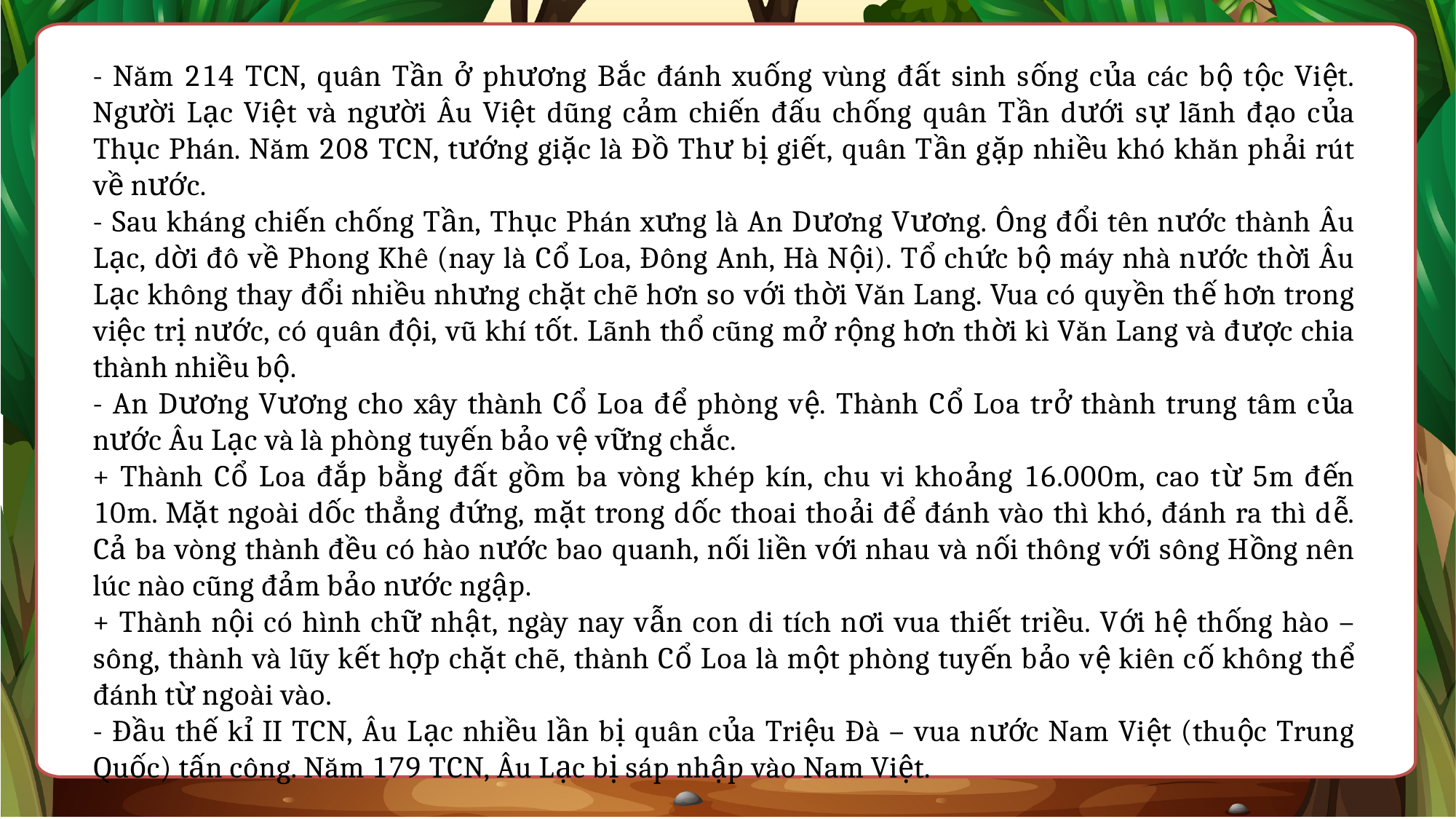

- Năm 214 TCN, quân Tần ở phương Bắc đánh xuống vùng đất sinh sống của các bộ tộc Việt. Người Lạc Việt và người Âu Việt dũng cảm chiến đấu chống quân Tần dưới sự lãnh đạo của Thục Phán. Năm 208 TCN, tướng giặc là Đồ Thư bị giết, quân Tần gặp nhiều khó khăn phải rút về nước.
- Sau kháng chiến chống Tần, Thục Phán xưng là An Dương Vương. Ông đổi tên nước thành Âu Lạc, dời đô về Phong Khê (nay là Cổ Loa, Đông Anh, Hà Nội). Tổ chức bộ máy nhà nước thời Âu Lạc không thay đổi nhiều nhưng chặt chẽ hơn so với thời Văn Lang. Vua có quyền thế hơn trong việc trị nước, có quân đội, vũ khí tốt. Lãnh thổ cũng mở rộng hơn thời kì Văn Lang và được chia thành nhiều bộ.
- An Dương Vương cho xây thành Cổ Loa để phòng vệ. Thành Cổ Loa trở thành trung tâm của nước Âu Lạc và là phòng tuyến bảo vệ vững chắc.
+ Thành Cổ Loa đắp bằng đất gồm ba vòng khép kín, chu vi khoảng 16.000m, cao từ 5m đến 10m. Mặt ngoài dốc thẳng đứng, mặt trong dốc thoai thoải để đánh vào thì khó, đánh ra thì dễ. Cả ba vòng thành đều có hào nước bao quanh, nối liền với nhau và nối thông với sông Hồng nên lúc nào cũng đảm bảo nước ngập.
+ Thành nội có hình chữ nhật, ngày nay vẫn con di tích nơi vua thiết triều. Với hệ thống hào – sông, thành và lũy kết hợp chặt chẽ, thành Cổ Loa là một phòng tuyến bảo vệ kiên cố không thể đánh từ ngoài vào.
- Đầu thế kỉ II TCN, Âu Lạc nhiều lần bị quân của Triệu Đà – vua nước Nam Việt (thuộc Trung Quốc) tấn công. Năm 179 TCN, Âu Lạc bị sáp nhập vào Nam Việt.